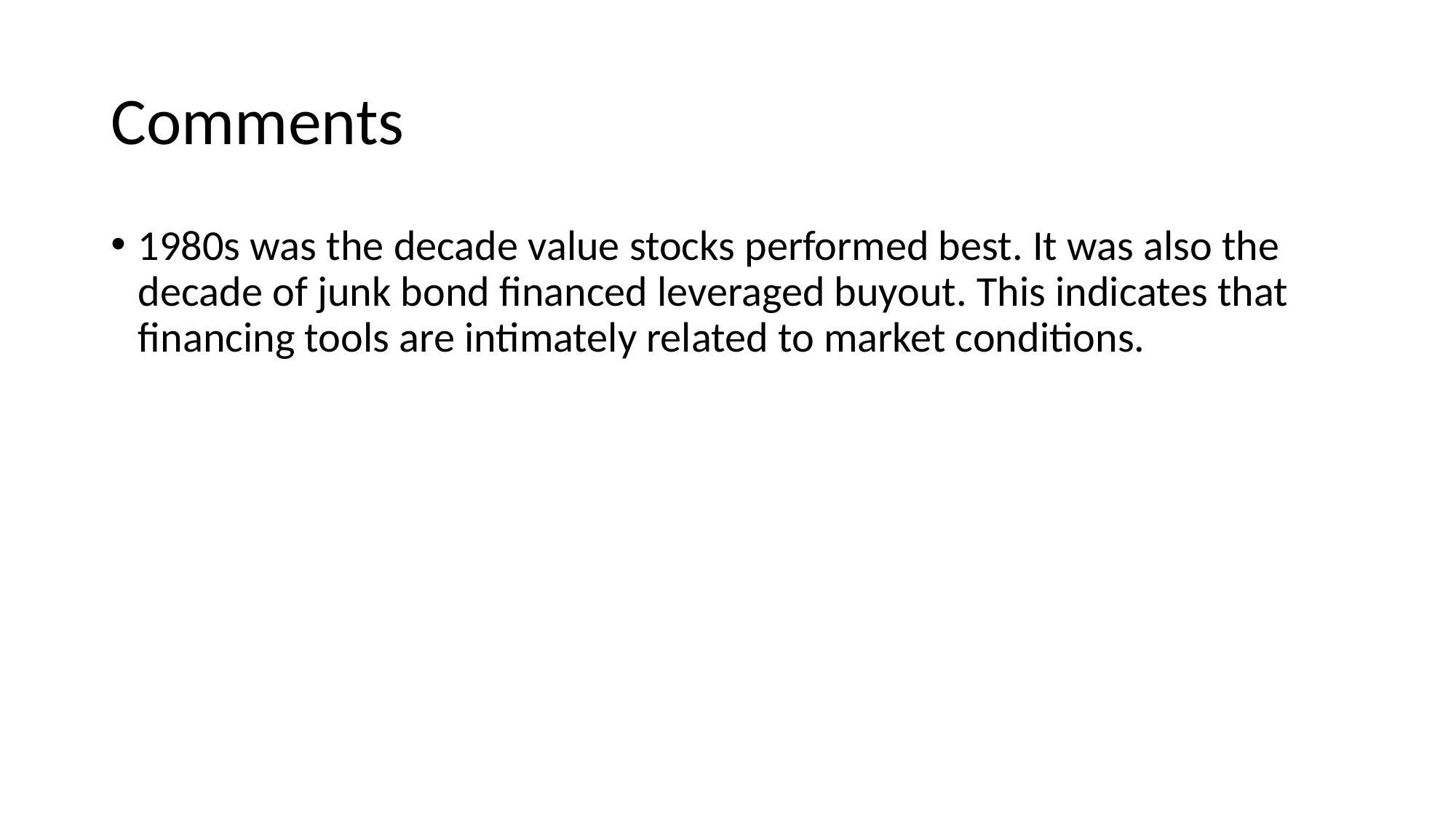

# Comments
1980s was the decade value stocks performed best. It was also the decade of junk bond financed leveraged buyout. This indicates that financing tools are intimately related to market conditions.